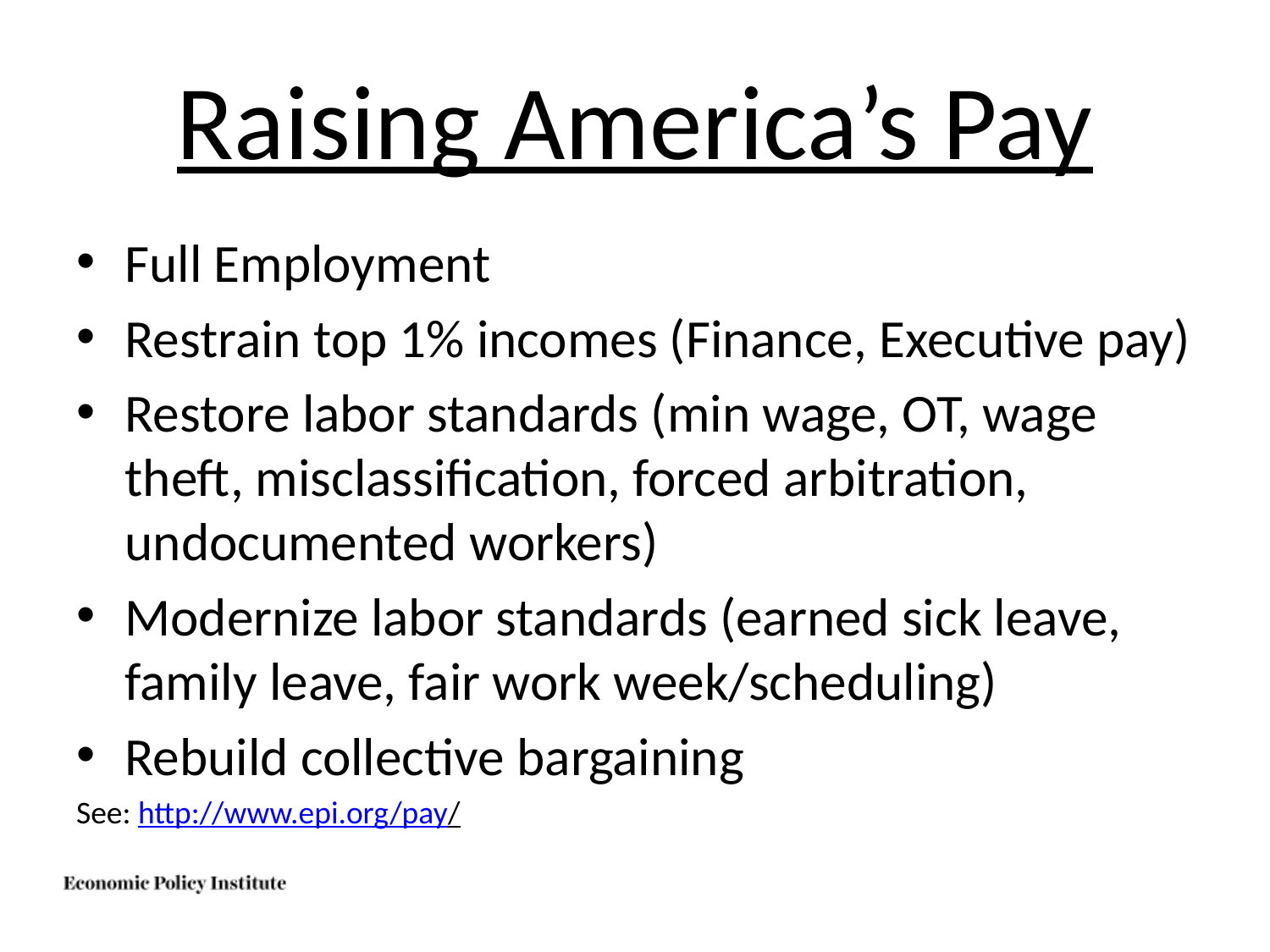

# Raising America’s Pay
Full Employment
Restrain top 1% incomes (Finance, Executive pay)
Restore labor standards (min wage, OT, wage theft, misclassification, forced arbitration, undocumented workers)
Modernize labor standards (earned sick leave, family leave, fair work week/scheduling)
Rebuild collective bargaining
See: http://www.epi.org/pay/